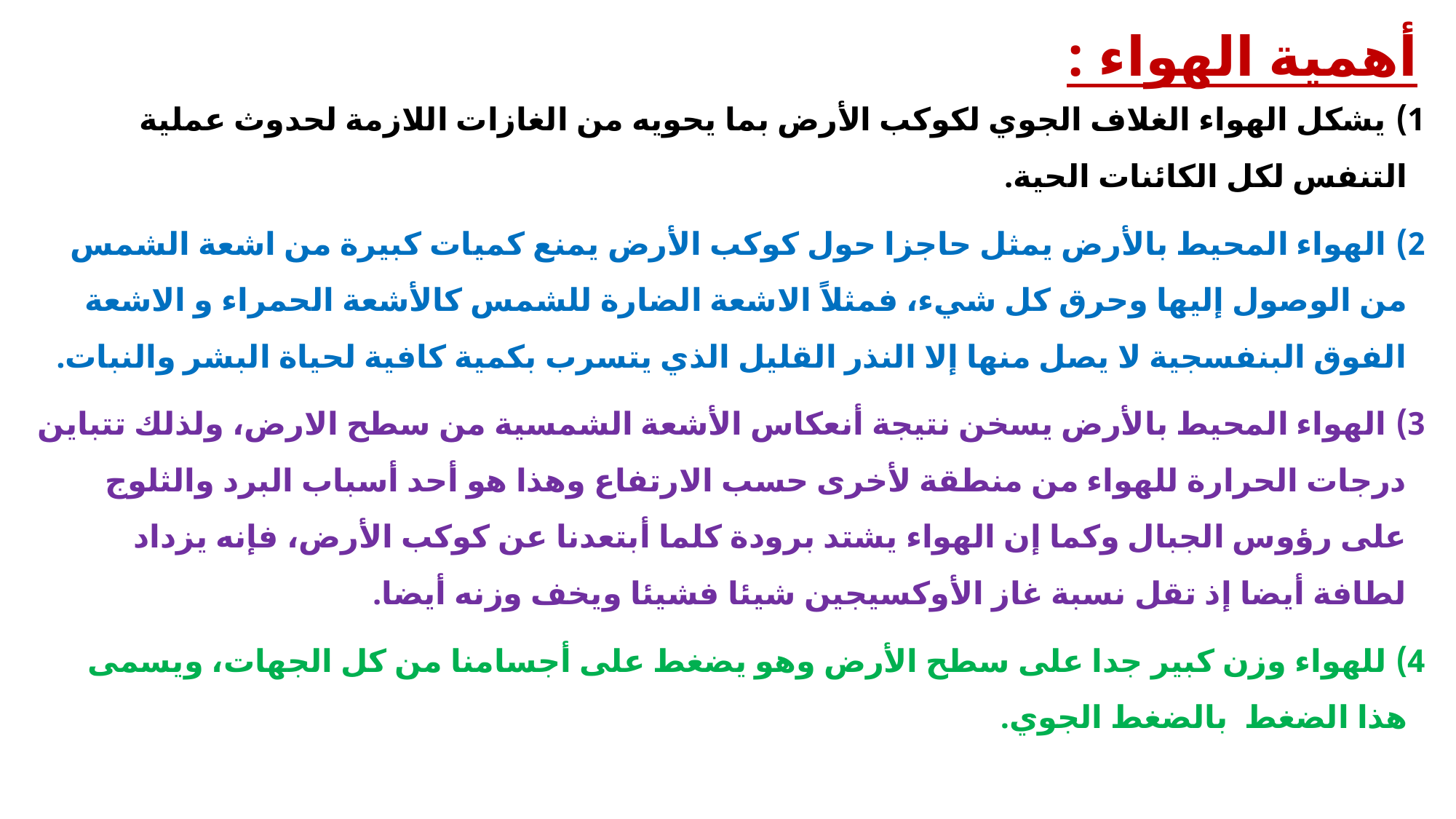

# أهمية الهواء :
 يشكل الهواء الغلاف الجوي لكوكب الأرض بما يحويه من الغازات اللازمة لحدوث عملية التنفس لكل الكائنات الحية.
 الهواء المحيط بالأرض يمثل حاجزا حول كوكب الأرض يمنع كميات كبيرة من اشعة الشمس من الوصول إليها وحرق كل شيء، فمثلاً الاشعة الضارة للشمس كالأشعة الحمراء و الاشعة الفوق البنفسجية لا يصل منها إلا النذر القليل الذي يتسرب بكمية كافية لحياة البشر والنبات.
 الهواء المحيط بالأرض يسخن نتيجة أنعكاس الأشعة الشمسية من سطح الارض، ولذلك تتباين درجات الحرارة للهواء من منطقة لأخرى حسب الارتفاع وهذا هو أحد أسباب البرد والثلوج على رؤوس الجبال وكما إن الهواء يشتد برودة كلما أبتعدنا عن كوكب الأرض، فإنه يزداد لطافة أيضا إذ تقل نسبة غاز الأوكسيجين شيئا فشيئا ويخف وزنه أيضا.
 للهواء وزن كبير جدا على سطح الأرض وهو يضغط على أجسامنا من كل الجهات، ويسمى هذا الضغط  بالضغط الجوي.